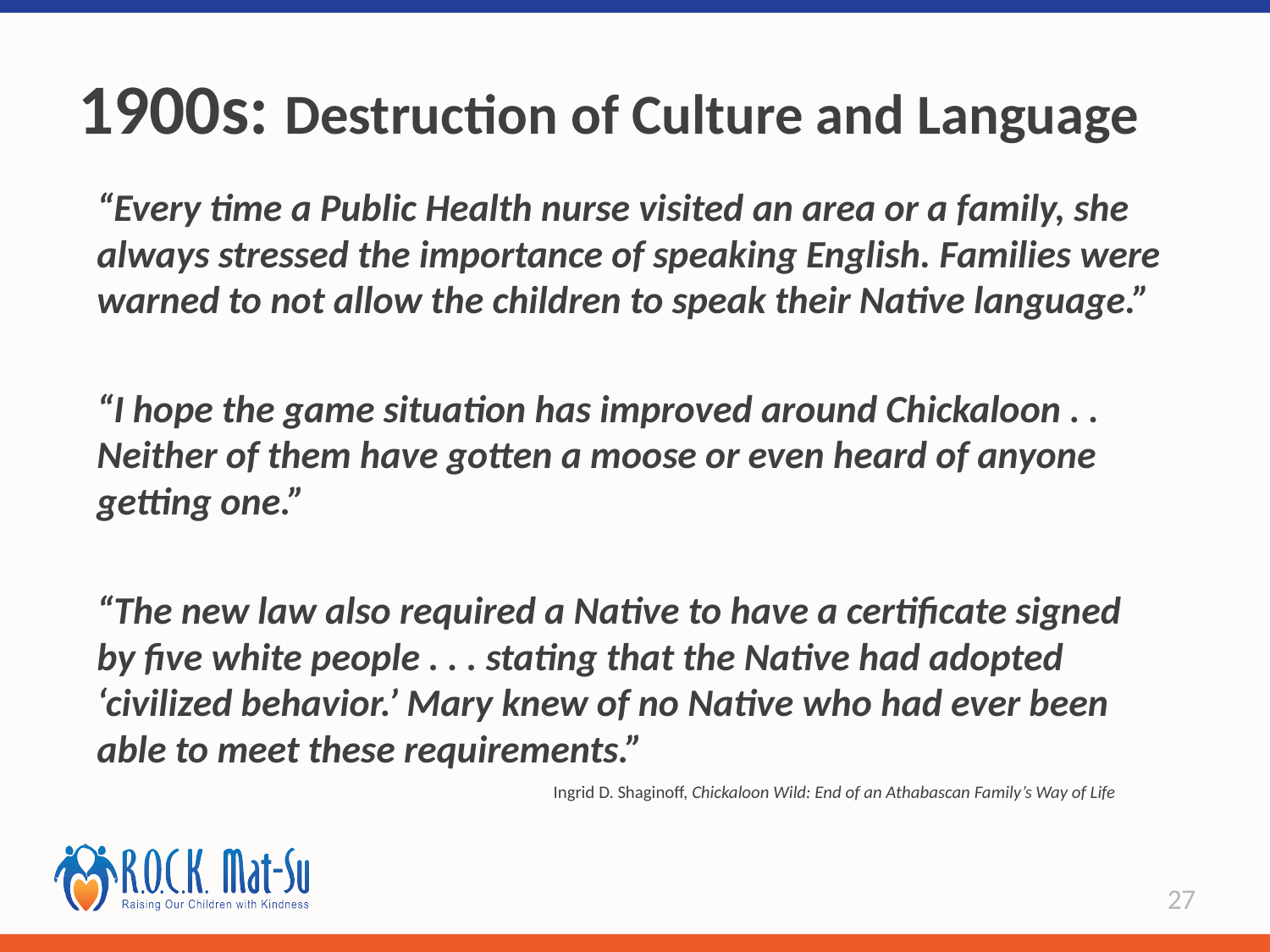

# 1900s: Destruction of Culture and Language
“Every time a Public Health nurse visited an area or a family, she always stressed the importance of speaking English. Families were warned to not allow the children to speak their Native language.”

“I hope the game situation has improved around Chickaloon . . Neither of them have gotten a moose or even heard of anyone getting one.”

“The new law also required a Native to have a certificate signed by five white people . . . stating that the Native had adopted ‘civilized behavior.’ Mary knew of no Native who had ever been able to meet these requirements.”
Ingrid D. Shaginoff, Chickaloon Wild: End of an Athabascan Family’s Way of Life

27